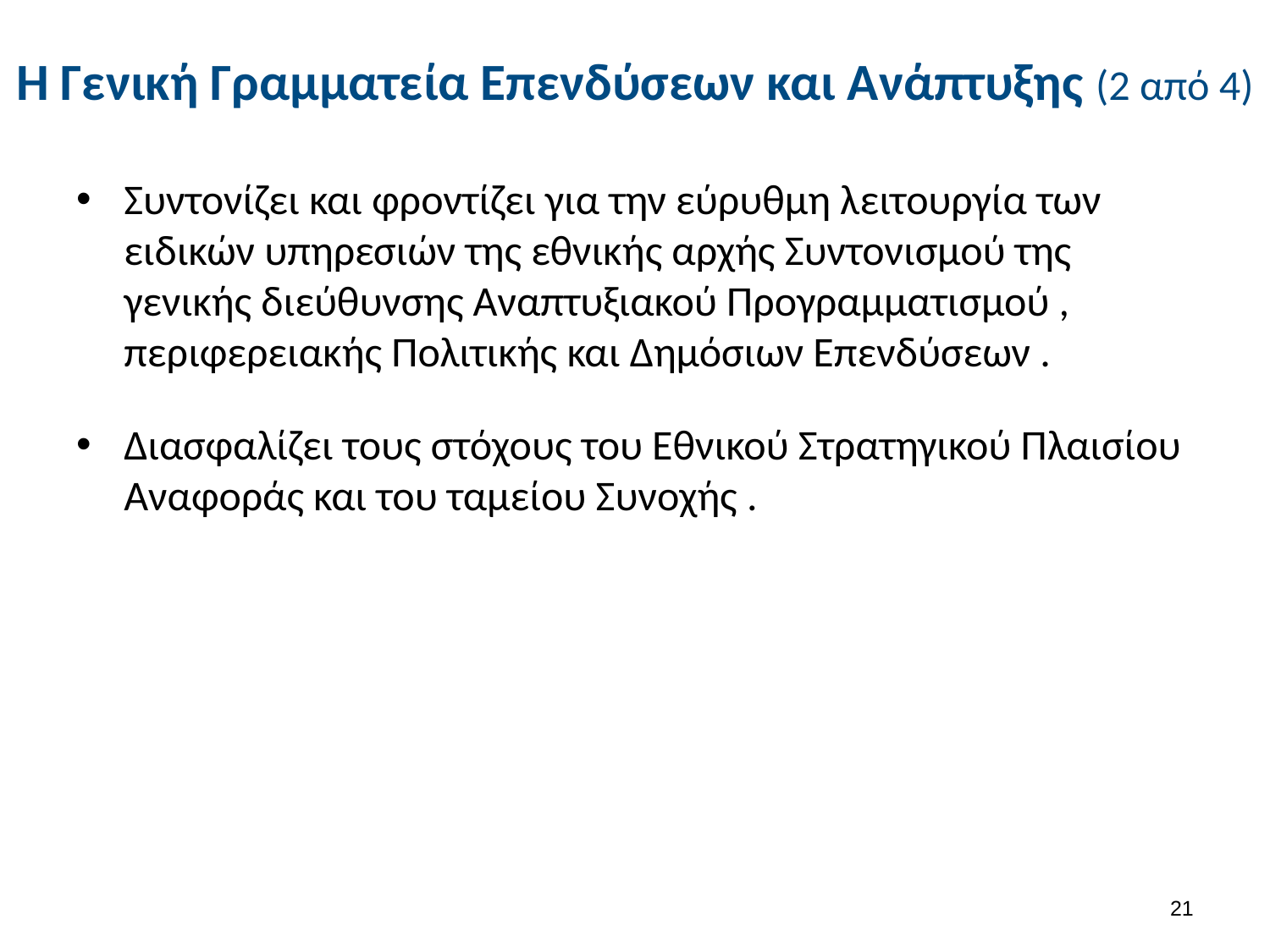

# Η Γενική Γραμματεία Επενδύσεων και Ανάπτυξης (2 από 4)
Συντονίζει και φροντίζει για την εύρυθμη λειτουργία των ειδικών υπηρεσιών της εθνικής αρχής Συντονισμού της γενικής διεύθυνσης Αναπτυξιακού Προγραμματισμού , περιφερειακής Πολιτικής και Δημόσιων Επενδύσεων .
Διασφαλίζει τους στόχους του Εθνικού Στρατηγικού Πλαισίου Αναφοράς και του ταμείου Συνοχής .

21